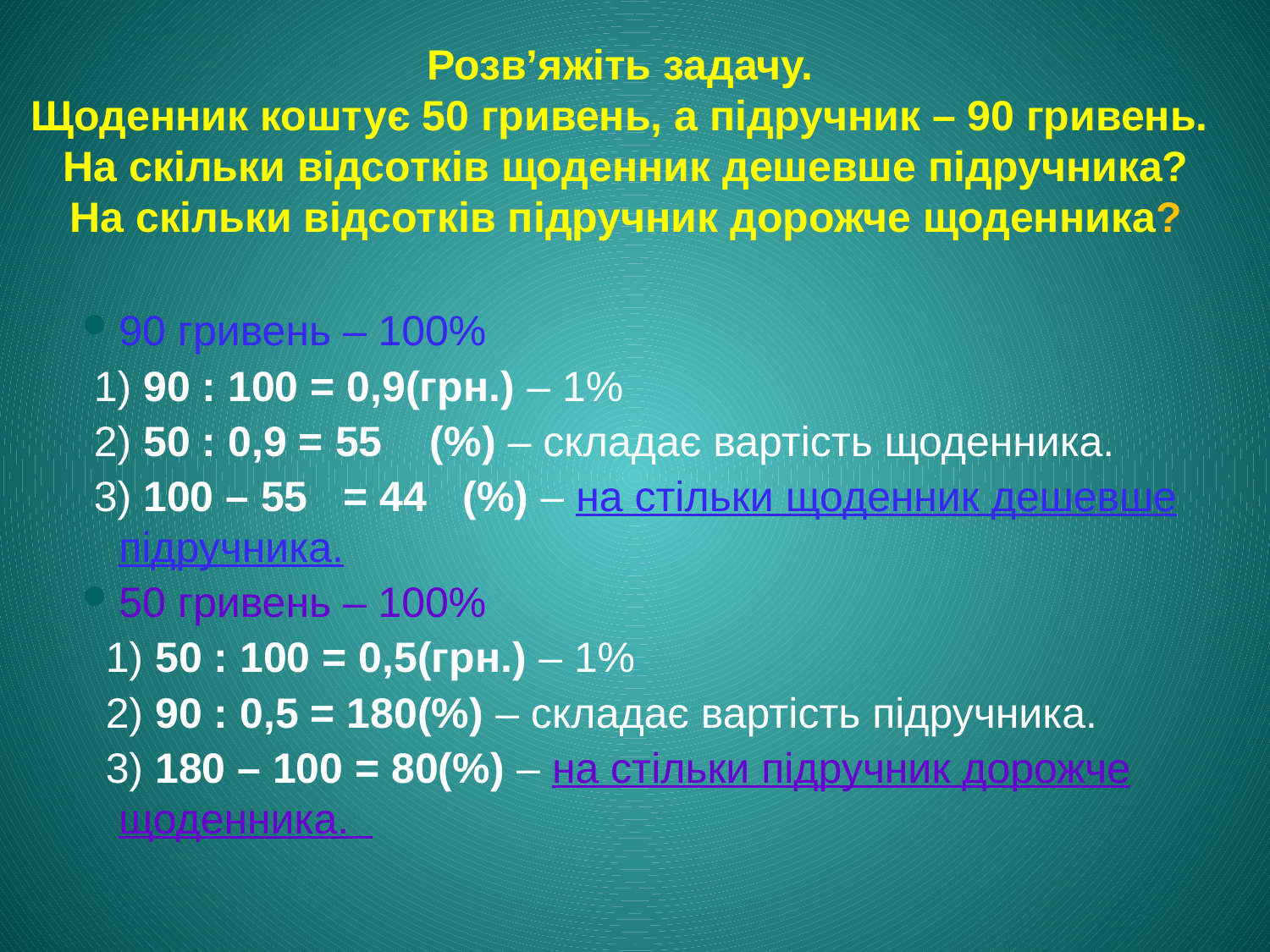

# Розв’яжіть задачу. Щоденник коштує 50 гривень, а підручник – 90 гривень. На скільки відсотків щоденник дешевше підручника? На скільки відсотків підручник дорожче щоденника?
90 гривень – 100%
 1) 90 : 100 = 0,9(грн.) – 1%
 2) 50 : 0,9 = 55    (%) – складає вартість щоденника.
 3) 100 – 55   = 44   (%) – на стільки щоденник дешевше підручника.
50 гривень – 100%
  1) 50 : 100 = 0,5(грн.) – 1%
  2) 90 : 0,5 = 180(%) – складає вартість підручника.
  3) 180 – 100 = 80(%) – на стільки підручник дорожче щоденника.